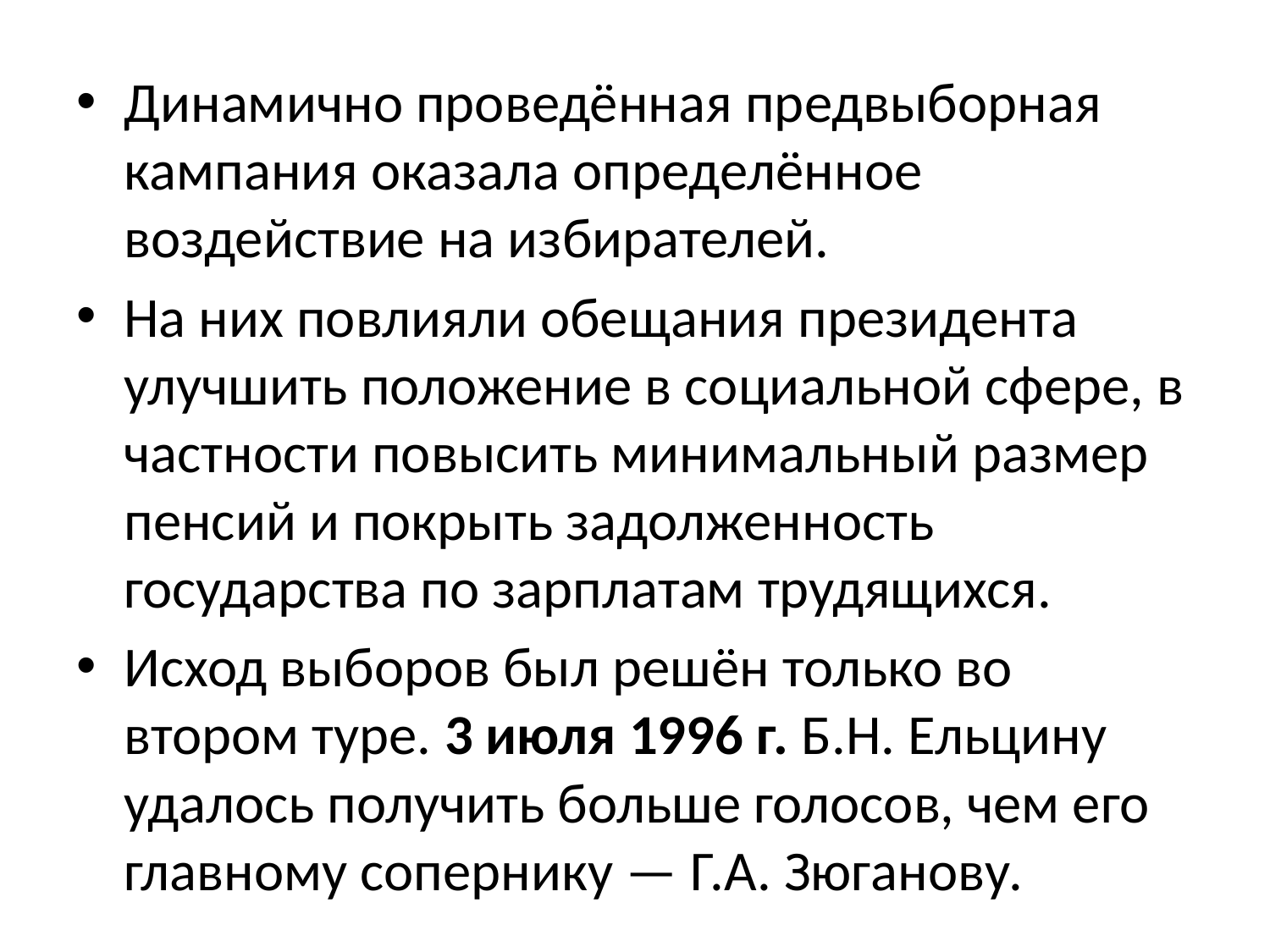

Динамично проведённая предвыборная кампания оказала определённое воздействие на избирателей.
На них повлияли обещания президента улучшить положение в социальной сфере, в частности повысить минимальный размер пенсий и покрыть задолженность государства по зарплатам трудящихся.
Исход выборов был решён только во втором туре. 3 июля 1996 г. Б.Н. Ельцину удалось получить больше голосов, чем его главному сопернику — Г.А. Зюганову.